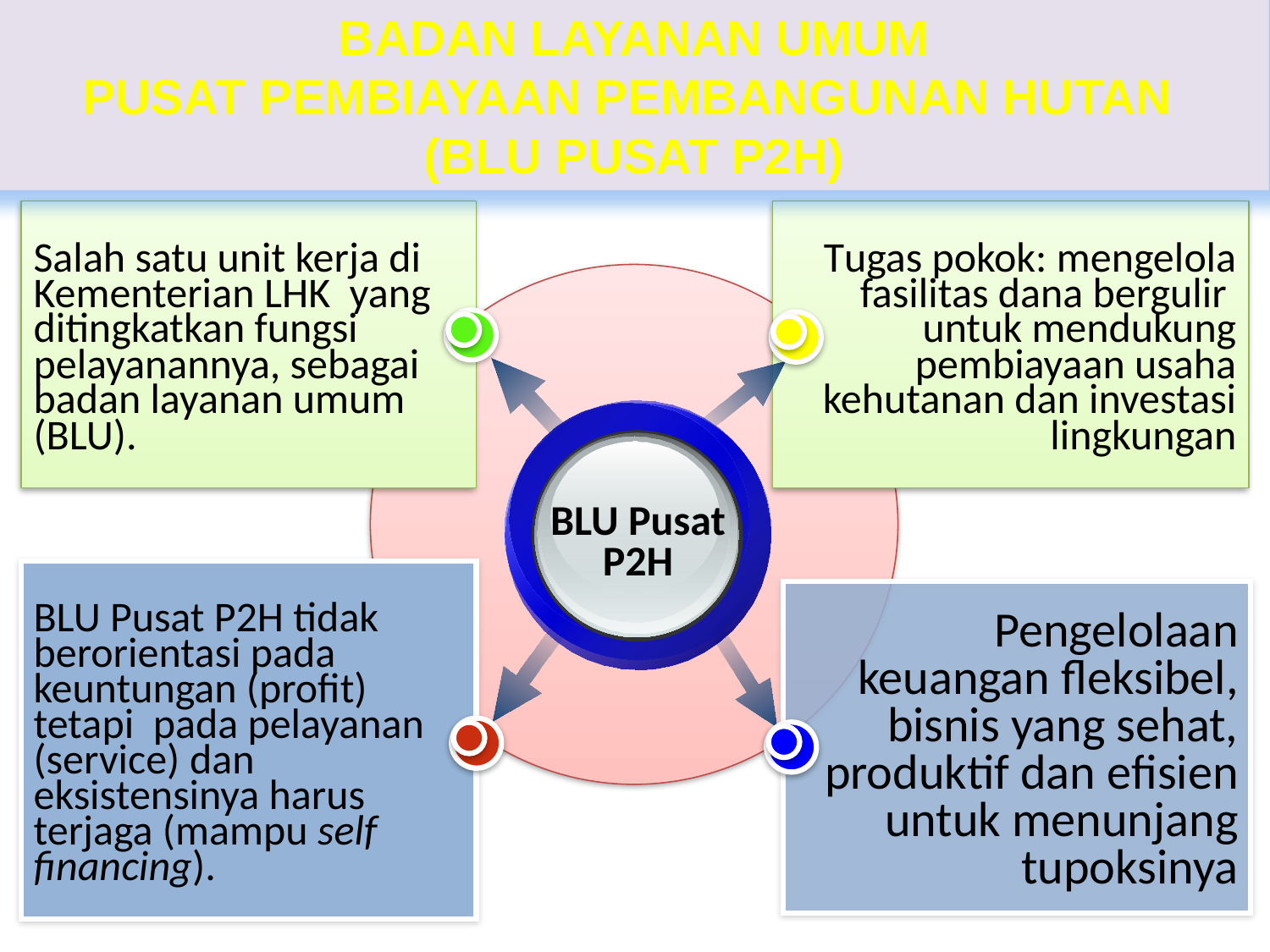

BADAN LAYANAN UMUM
PUSAT PEMBIAYAAN PEMBANGUNAN HUTAN
(BLU PUSAT P2H)

Salah satu unit kerja di Kementerian LHK  yang ditingkatkan fungsi pelayanannya, sebagai badan layanan umum (BLU).

Tugas pokok: mengelola fasilitas dana bergulir  untuk mendukung pembiayaan usaha kehutanan dan investasi lingkungan

BLU Pusat P2H

BLU Pusat P2H tidak berorientasi pada keuntungan (profit) tetapi  pada pelayanan (service) dan eksistensinya harus terjaga (mampu self financing).

Pengelolaan keuangan fleksibel, bisnis yang sehat, produktif dan efisien untuk menunjang tupoksinya